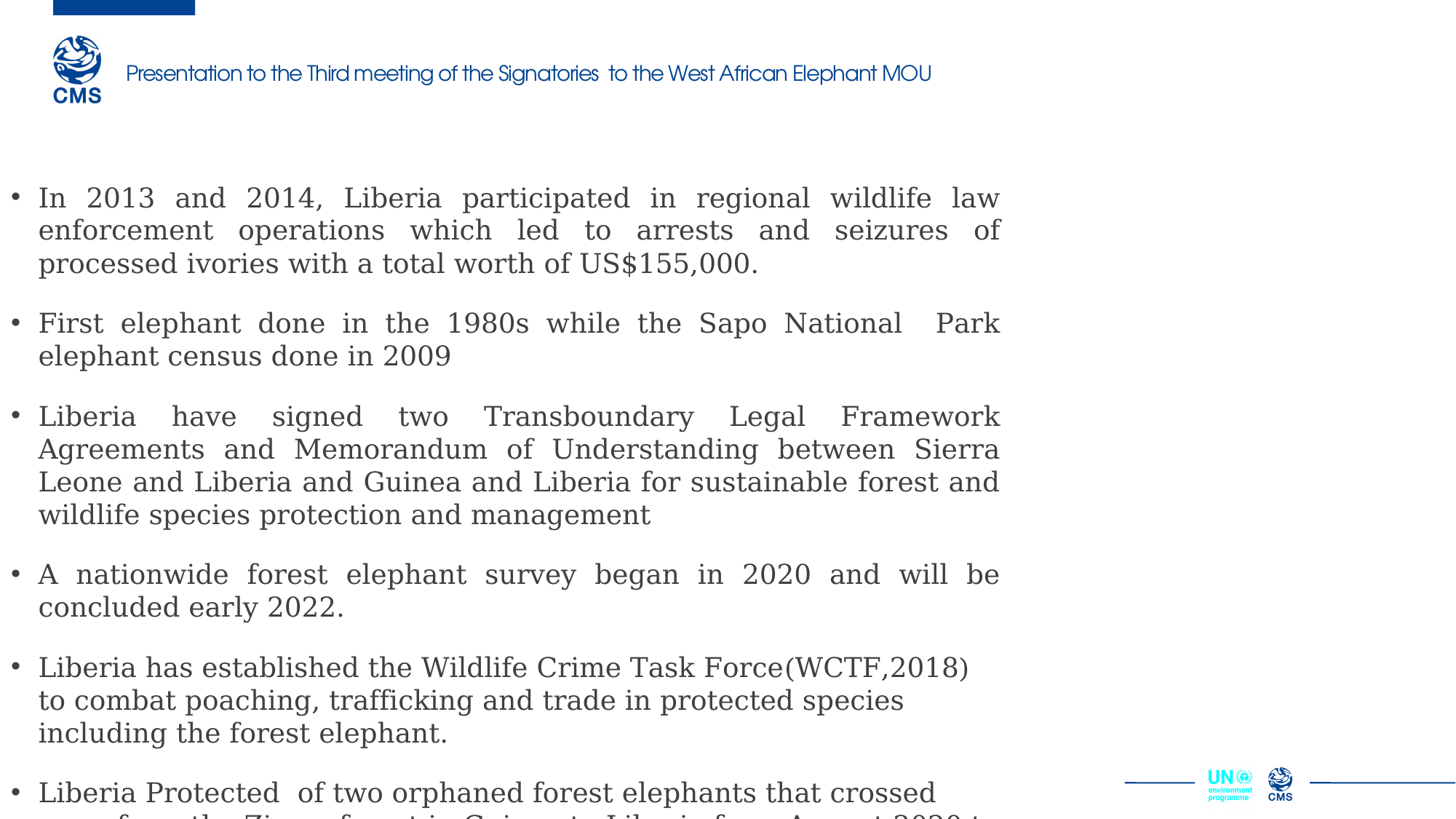

In 2013 and 2014, Liberia participated in regional wildlife law enforcement operations which led to arrests and seizures of processed ivories with a total worth of US$155,000.
First elephant done in the 1980s while the Sapo National  Park elephant census done in 2009
Liberia have signed two Transboundary Legal Framework Agreements and Memorandum of Understanding between Sierra Leone and Liberia and Guinea and Liberia for sustainable forest and wildlife species protection and management
A nationwide forest elephant survey began in 2020 and will be concluded early 2022.
Liberia has established the Wildlife Crime Task Force(WCTF,2018) to combat poaching, trafficking and trade in protected species including the forest elephant.
Liberia Protected  of two orphaned forest elephants that crossed over  from the Ziama forest in Guinea to Liberia from August 2020 to September 2021.

 -Government of Liberia has approved the National Elephant Action Plan 2016 which aims to protect the critically endangered species and its habitat